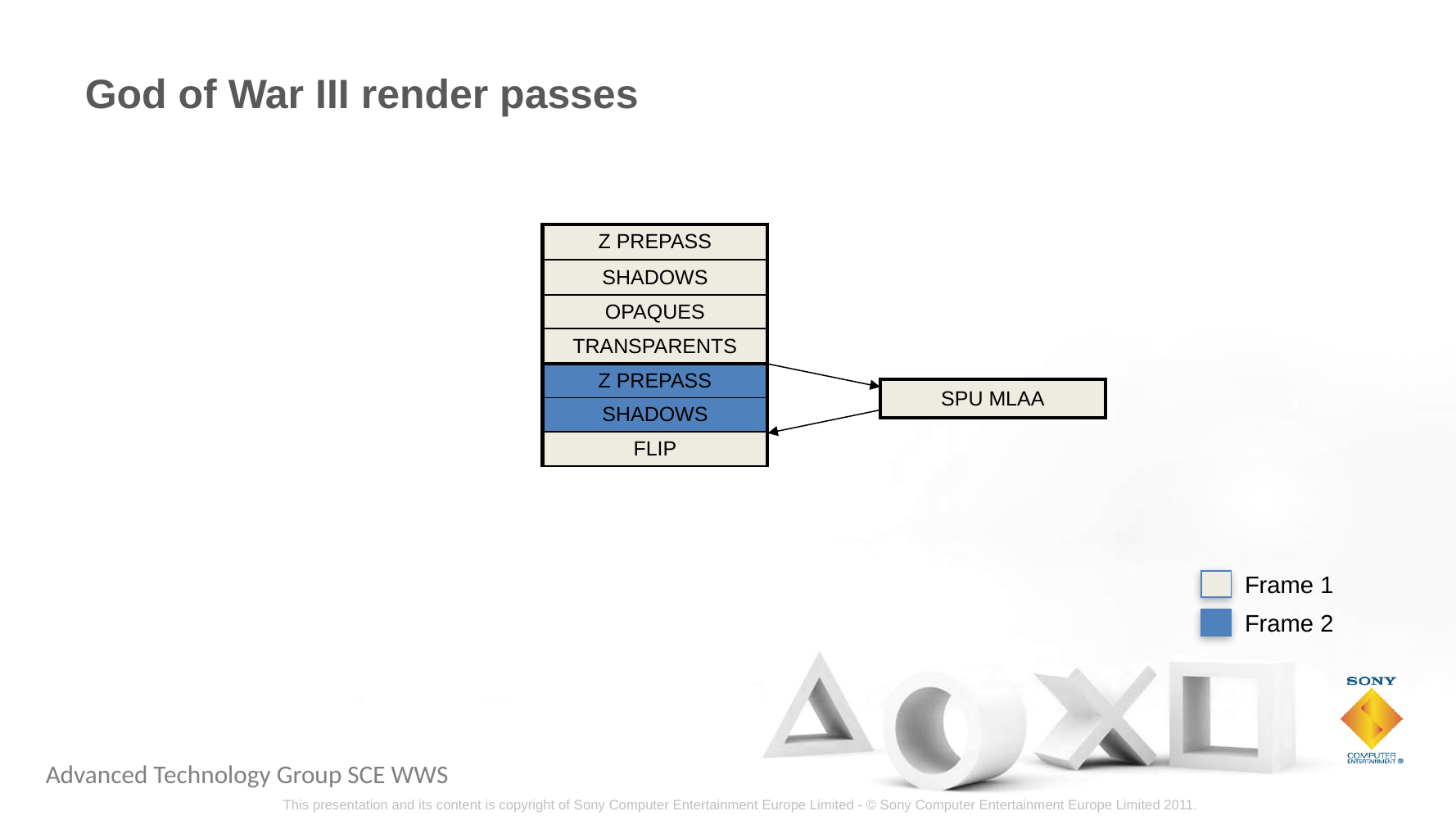

# God of War III render passes

| Z PREPASS |
| --- |
| SHADOWS |
| OPAQUES |
| --- |
| TRANSPARENTS |
| Z PREPASS |
| --- |
| SHADOWS |

| POST EFFECTS |
| --- |
| UI |
| FLIP |
| SPU MLAA |
| --- |

Frame 1

Frame 2